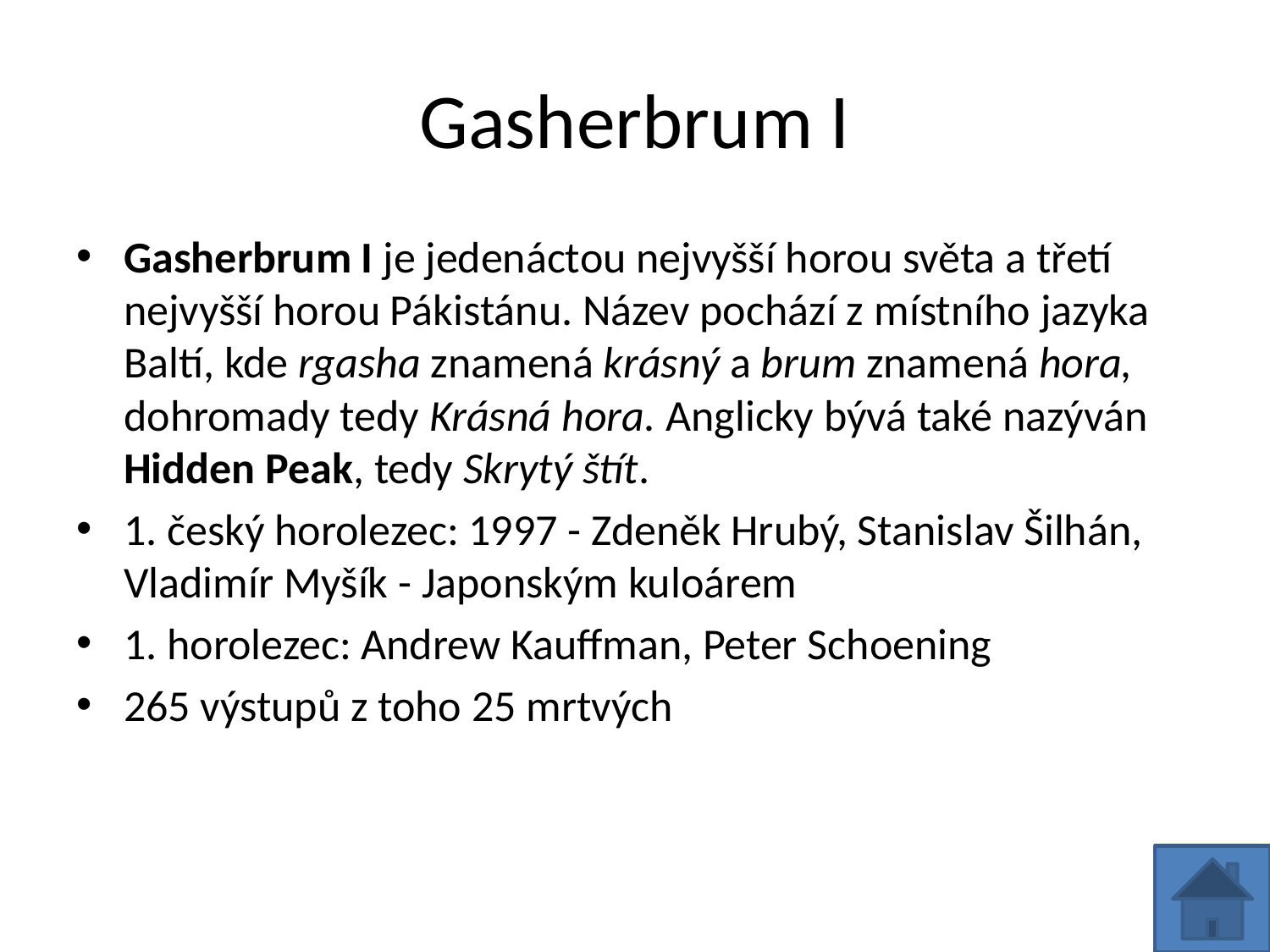

# Gasherbrum I
Gasherbrum I je jedenáctou nejvyšší horou světa a třetí nejvyšší horou Pákistánu. Název pochází z místního jazyka Baltí, kde rgasha znamená krásný a brum znamená hora, dohromady tedy Krásná hora. Anglicky bývá také nazýván Hidden Peak, tedy Skrytý štít.
1. český horolezec: 1997 - Zdeněk Hrubý, Stanislav Šilhán, Vladimír Myšík - Japonským kuloárem
1. horolezec: Andrew Kauffman, Peter Schoening
265 výstupů z toho 25 mrtvých